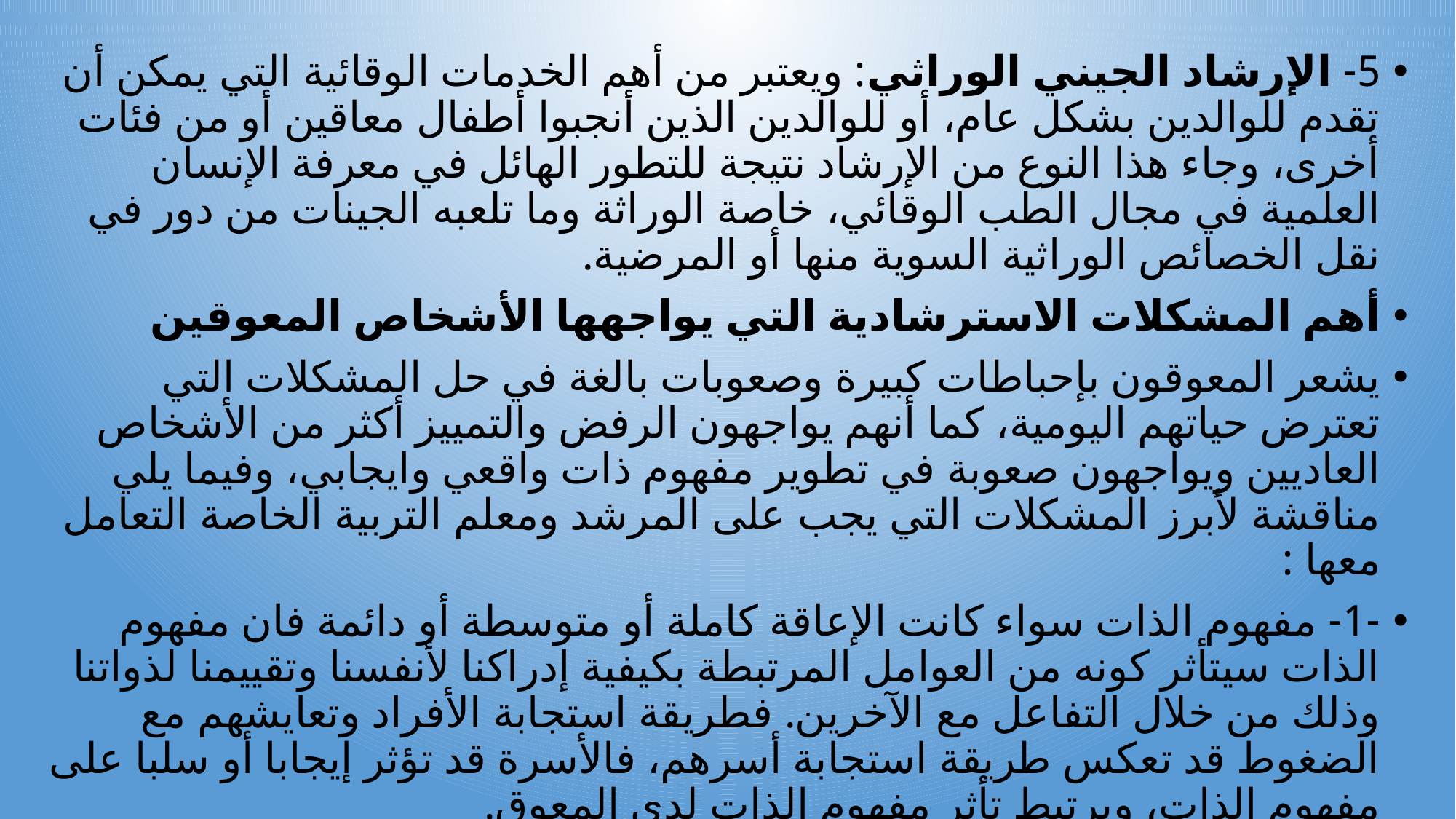

5- الإرشاد الجيني الوراثي: ويعتبر من أهم الخدمات الوقائية التي يمكن أن تقدم للوالدين بشكل عام، أو للوالدين الذين أنجبوا أطفال معاقين أو من فئات أخرى، وجاء هذا النوع من الإرشاد نتيجة للتطور الهائل في معرفة الإنسان العلمية في مجال الطب الوقائي، خاصة الوراثة وما تلعبه الجينات من دور في نقل الخصائص الوراثية السوية منها أو المرضية.
أهم المشكلات الاسترشادية التي يواجهها الأشخاص المعوقين
يشعر المعوقون بإحباطات كبيرة وصعوبات بالغة في حل المشكلات التي تعترض حياتهم اليومية، كما أنهم يواجهون الرفض والتمييز أكثر من الأشخاص العاديين ويواجهون صعوبة في تطوير مفهوم ذات واقعي وايجابي، وفيما يلي مناقشة لأبرز المشكلات التي يجب على المرشد ومعلم التربية الخاصة التعامل معها :
-1- مفهوم الذات سواء كانت الإعاقة كاملة أو متوسطة أو دائمة فان مفهوم الذات سيتأثر كونه من العوامل المرتبطة بكيفية إدراكنا لأنفسنا وتقييمنا لذواتنا وذلك من خلال التفاعل مع الآخرين. فطريقة استجابة الأفراد وتعايشهم مع الضغوط قد تعكس طريقة استجابة أسرهم، فالأسرة قد تؤثر إيجابا أو سلبا على مفهوم الذات، ويرتبط تأثر مفهوم الذات لدى المعوق.